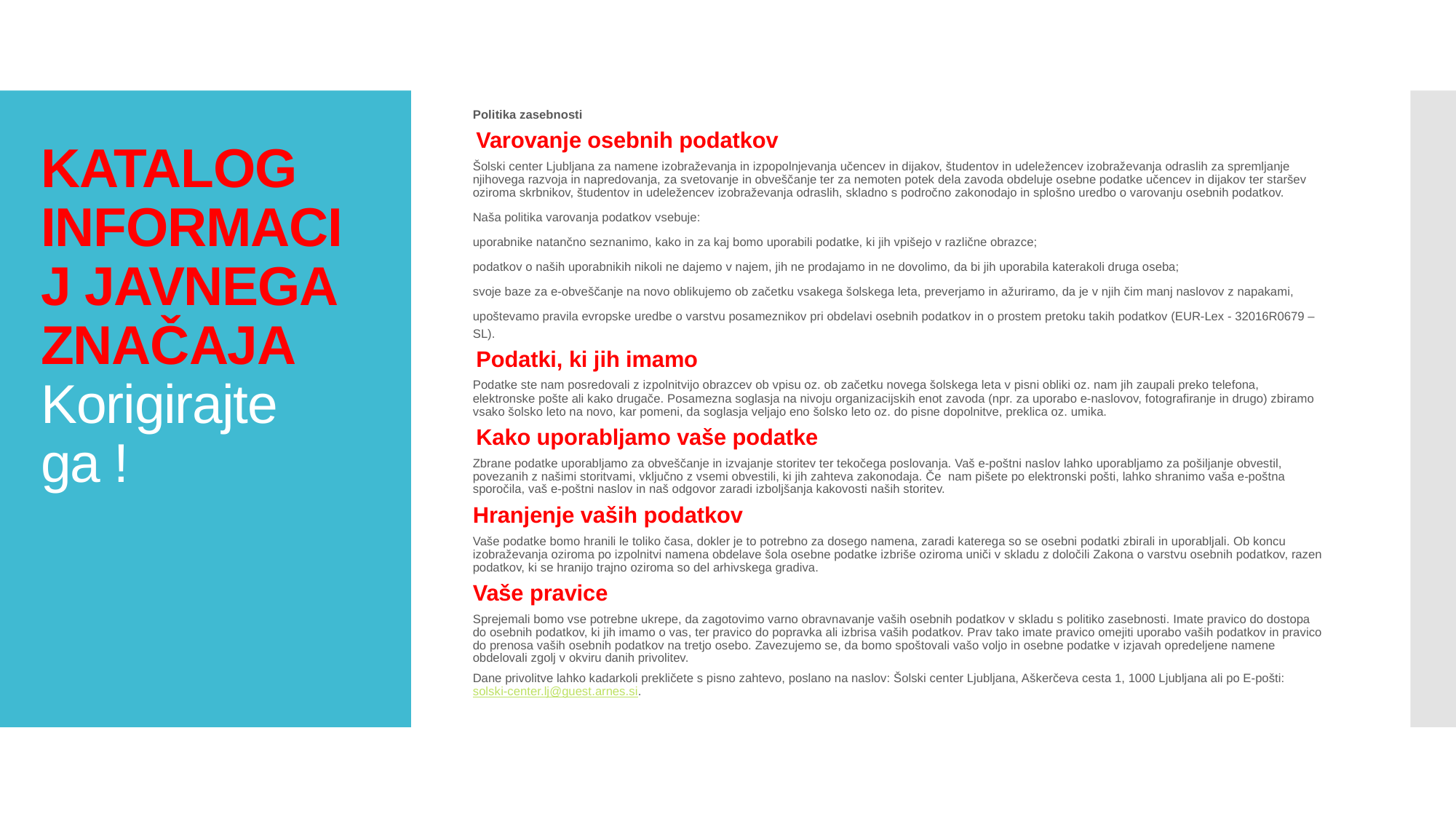

Politika zasebnosti
 Varovanje osebnih podatkov
Šolski center Ljubljana za namene izobraževanja in izpopolnjevanja učencev in dijakov, študentov in udeležencev izobraževanja odraslih za spremljanje njihovega razvoja in napredovanja, za svetovanje in obveščanje ter za nemoten potek dela zavoda obdeluje osebne podatke učencev in dijakov ter staršev oziroma skrbnikov, študentov in udeležencev izobraževanja odraslih, skladno s področno zakonodajo in splošno uredbo o varovanju osebnih podatkov.
Naša politika varovanja podatkov vsebuje:
uporabnike natančno seznanimo, kako in za kaj bomo uporabili podatke, ki jih vpišejo v različne obrazce;
podatkov o naših uporabnikih nikoli ne dajemo v najem, jih ne prodajamo in ne dovolimo, da bi jih uporabila katerakoli druga oseba;
svoje baze za e-obveščanje na novo oblikujemo ob začetku vsakega šolskega leta, preverjamo in ažuriramo, da je v njih čim manj naslovov z napakami,
upoštevamo pravila evropske uredbe o varstvu posameznikov pri obdelavi osebnih podatkov in o prostem pretoku takih podatkov (EUR-Lex - 32016R0679 – SL).
 Podatki, ki jih imamo
Podatke ste nam posredovali z izpolnitvijo obrazcev ob vpisu oz. ob začetku novega šolskega leta v pisni obliki oz. nam jih zaupali preko telefona, elektronske pošte ali kako drugače. Posamezna soglasja na nivoju organizacijskih enot zavoda (npr. za uporabo e-naslovov, fotografiranje in drugo) zbiramo vsako šolsko leto na novo, kar pomeni, da soglasja veljajo eno šolsko leto oz. do pisne dopolnitve, preklica oz. umika.
 Kako uporabljamo vaše podatke
Zbrane podatke uporabljamo za obveščanje in izvajanje storitev ter tekočega poslovanja. Vaš e-poštni naslov lahko uporabljamo za pošiljanje obvestil, povezanih z našimi storitvami, vključno z vsemi obvestili, ki jih zahteva zakonodaja. Če  nam pišete po elektronski pošti, lahko shranimo vaša e-poštna sporočila, vaš e-poštni naslov in naš odgovor zaradi izboljšanja kakovosti naših storitev.
Hranjenje vaših podatkov
Vaše podatke bomo hranili le toliko časa, dokler je to potrebno za dosego namena, zaradi katerega so se osebni podatki zbirali in uporabljali. Ob koncu izobraževanja oziroma po izpolnitvi namena obdelave šola osebne podatke izbriše oziroma uniči v skladu z določili Zakona o varstvu osebnih podatkov, razen podatkov, ki se hranijo trajno oziroma so del arhivskega gradiva.
Vaše pravice
Sprejemali bomo vse potrebne ukrepe, da zagotovimo varno obravnavanje vaših osebnih podatkov v skladu s politiko zasebnosti. Imate pravico do dostopa do osebnih podatkov, ki jih imamo o vas, ter pravico do popravka ali izbrisa vaših podatkov. Prav tako imate pravico omejiti uporabo vaših podatkov in pravico do prenosa vaših osebnih podatkov na tretjo osebo. Zavezujemo se, da bomo spoštovali vašo voljo in osebne podatke v izjavah opredeljene namene obdelovali zgolj v okviru danih privolitev.
Dane privolitve lahko kadarkoli prekličete s pisno zahtevo, poslano na naslov: Šolski center Ljubljana, Aškerčeva cesta 1, 1000 Ljubljana ali po E-pošti: solski-center.lj@guest.arnes.si.

# KATALOG INFORMACIJ JAVNEGA ZNAČAJA Korigirajte ga !